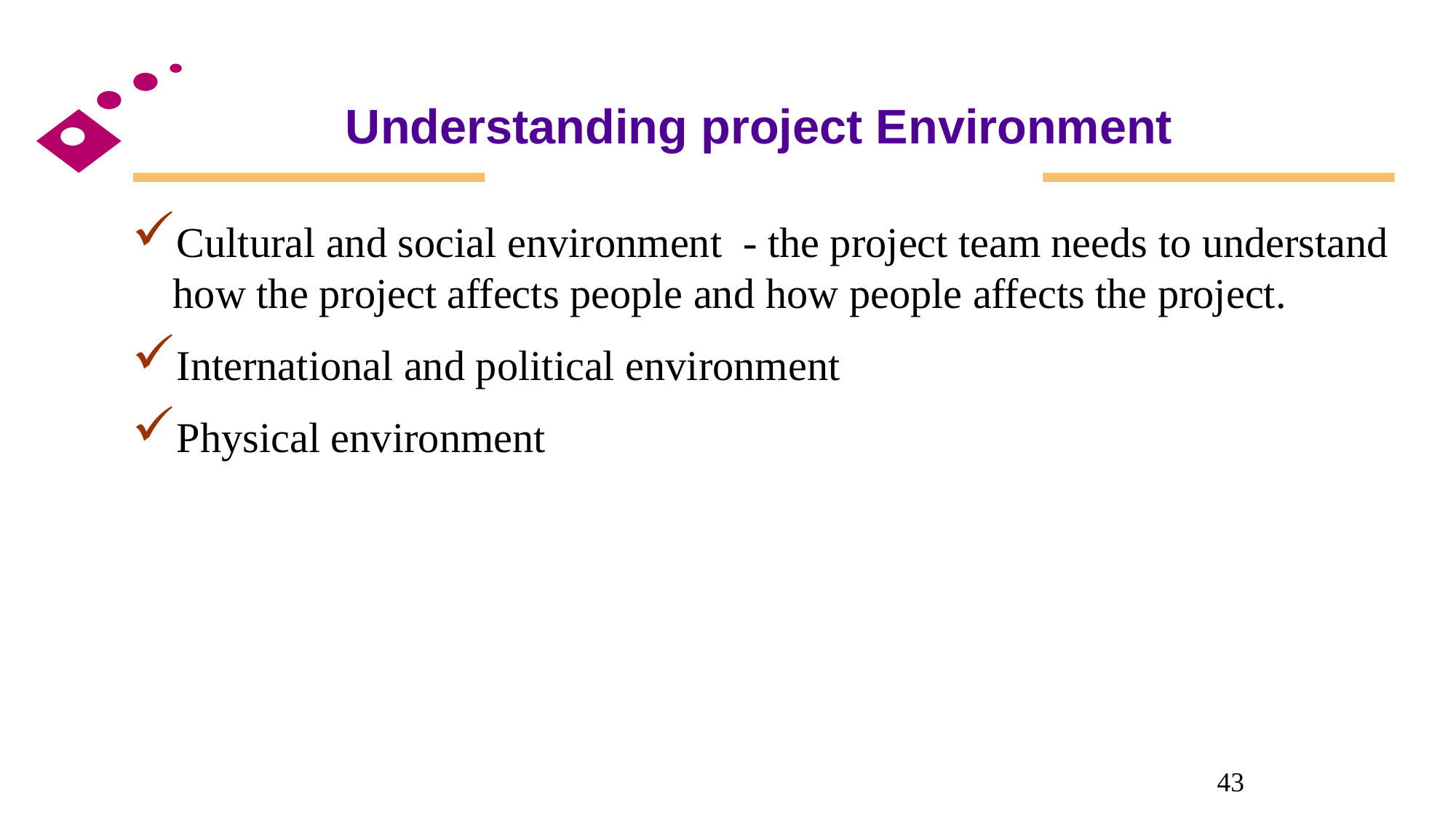

# Understanding project Environment
Cultural and social environment  - the project team needs to understand how the project affects people and how people affects the project.
International and political environment
Physical environment

43